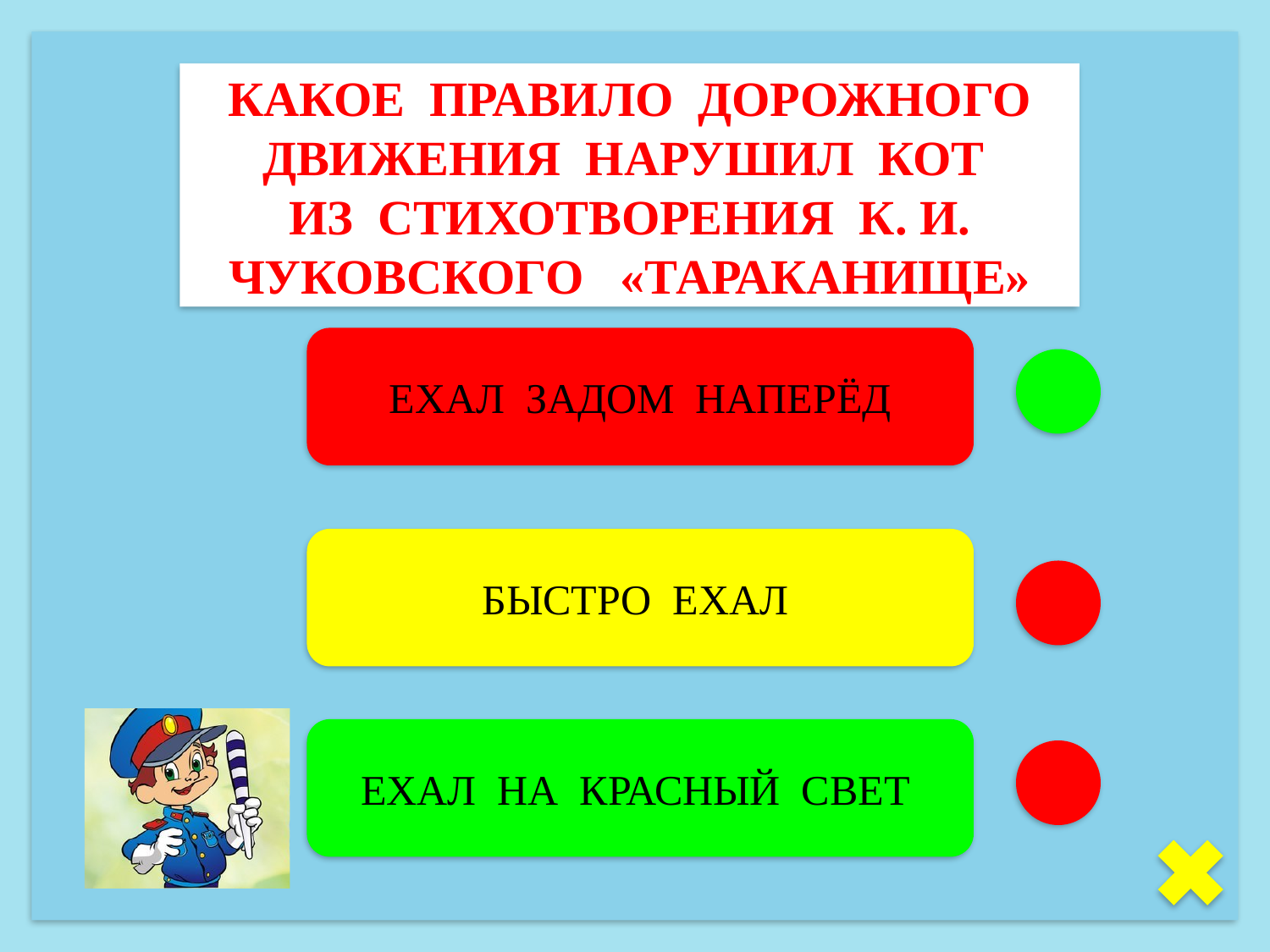

КАКОЕ  ПРАВИЛО  ДОРОЖНОГО ДВИЖЕНИЯ  НАРУШИЛ  КОТ
ИЗ  СТИХОТВОРЕНИЯ  К. И. ЧУКОВСКОГО   «ТАРАКАНИЩЕ»
ЕХАЛ  ЗАДОМ  НАПЕРЁД

БЫСТРО  ЕХАЛ

ЕХАЛ  НА  КРАСНЫЙ  СВЕТ